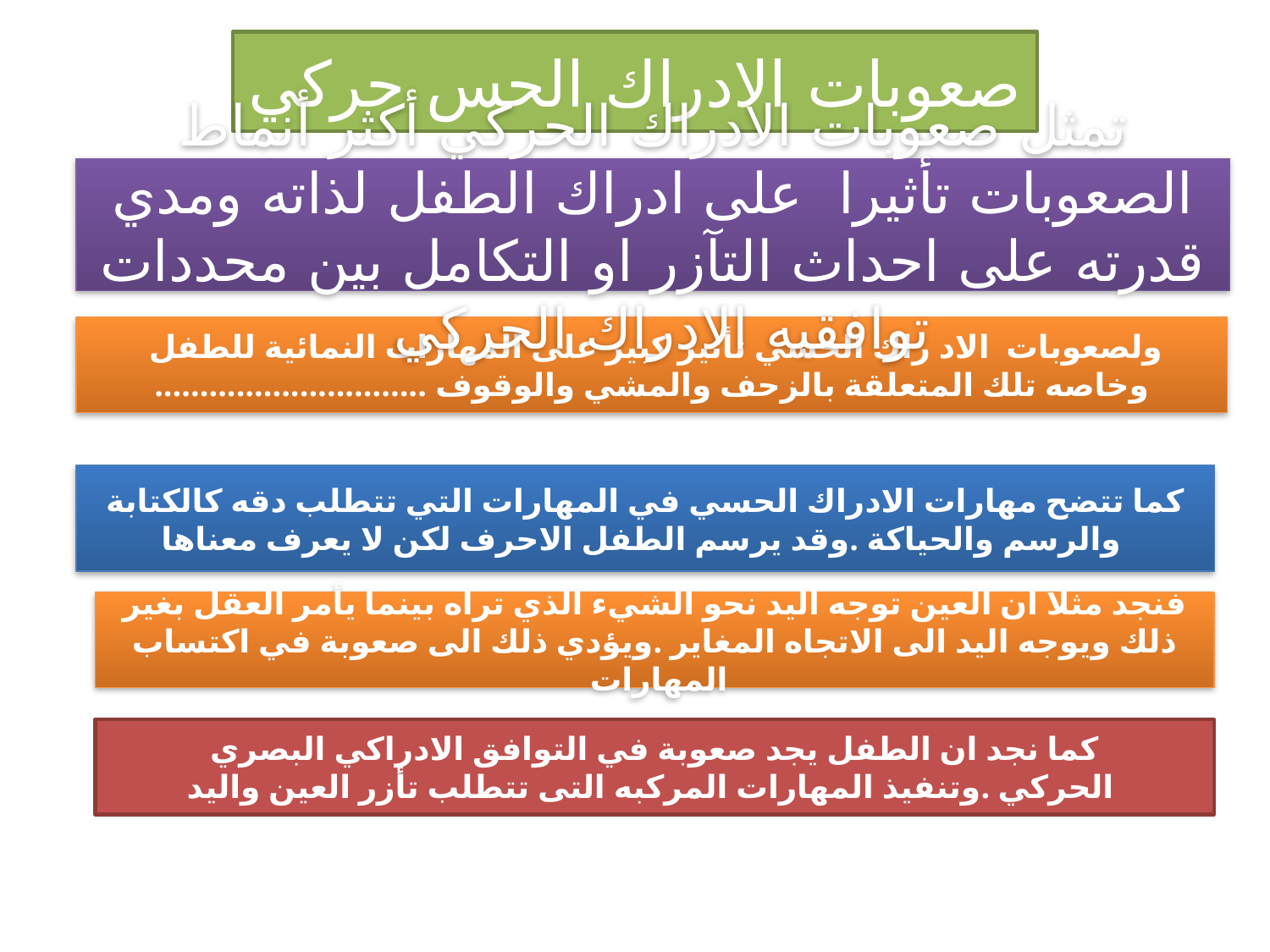

# صعوبات الادراك الحس حركي
تمثل صعوبات الادراك الحركي أكثر أنماط الصعوبات تأثيرا  على ادراك الطفل لذاته ومدي قدرته على احداث التآزر او التكامل بين محددات توافقيه الادراك الحركي
ولصعوبات  الاد راك الحسي تأثير كبير على المهارات النمائية للطفل  وخاصه تلك المتعلقة بالزحف والمشي والوقوف ..............................
كما تتضح مهارات الادراك الحسي في المهارات التي تتطلب دقه كالكتابة والرسم والحياكة .وقد يرسم الطفل الاحرف لكن لا يعرف معناها
فنجد مثلا ان العين توجه اليد نحو الشيء الذي تراه بينما يأمر العقل بغير ذلك ويوجه اليد الى الاتجاه المغاير .ويؤدي ذلك الى صعوبة في اكتساب المهارات
كما نجد ان الطفل يجد صعوبة في التوافق الادراكي البصري الحركي .وتنفيذ المهارات المركبه التى تتطلب تأزر العين واليد